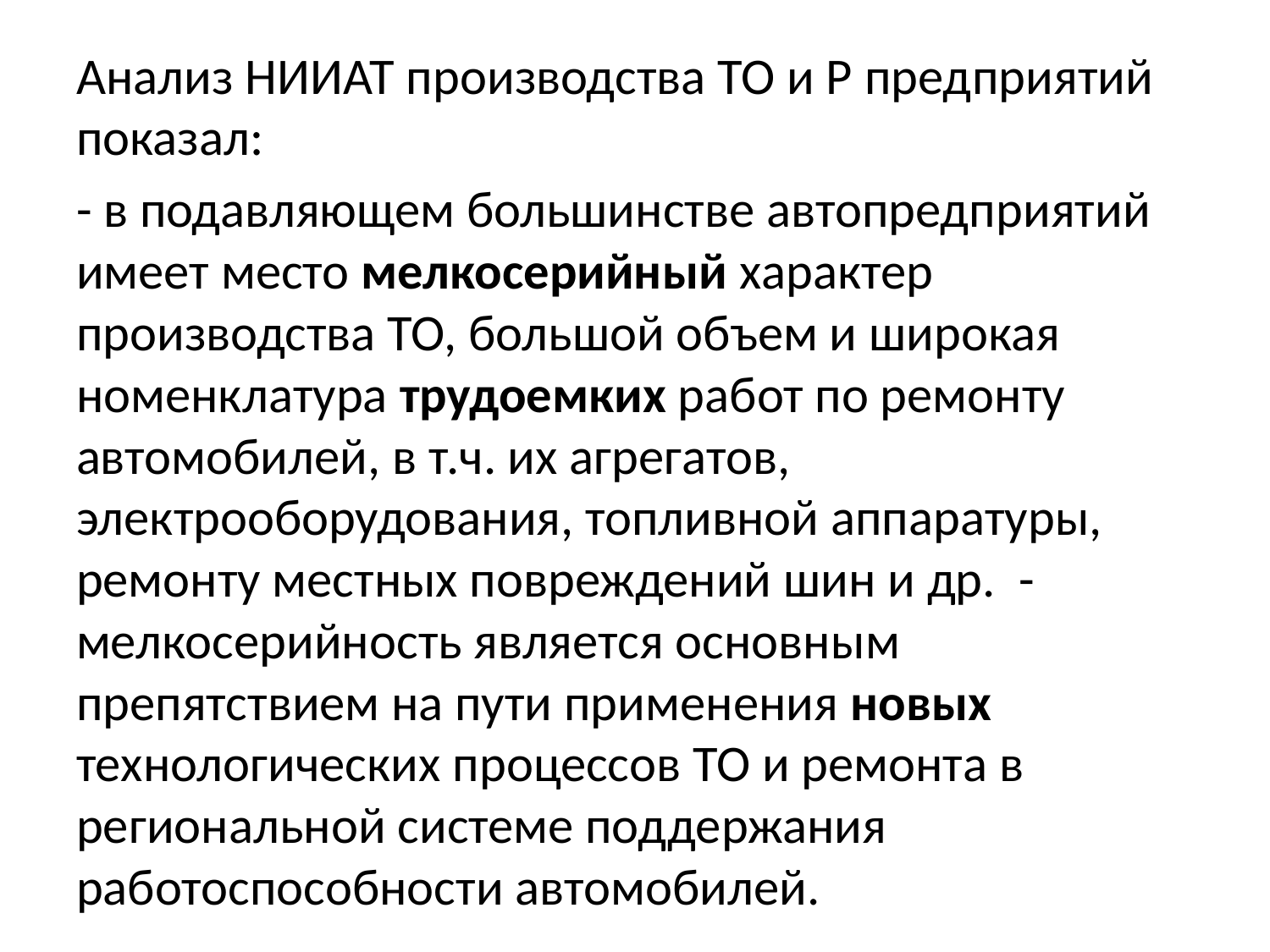

Анализ НИИАТ производства ТО и Р предприятий показал:
- в подавляющем большинстве автопредприятий имеет место мелкосерийный характер производства ТО, большой объем и широкая номенклатура трудоемких работ по ремонту автомобилей, в т.ч. их агрегатов, электрооборудования, топливной аппаратуры, ремонту местных повреждений шин и др.  - мелкосерийность является основным препятствием на пути применения новых технологических процессов ТО и ремонта в региональной системе поддержания работоспособности автомобилей.
#